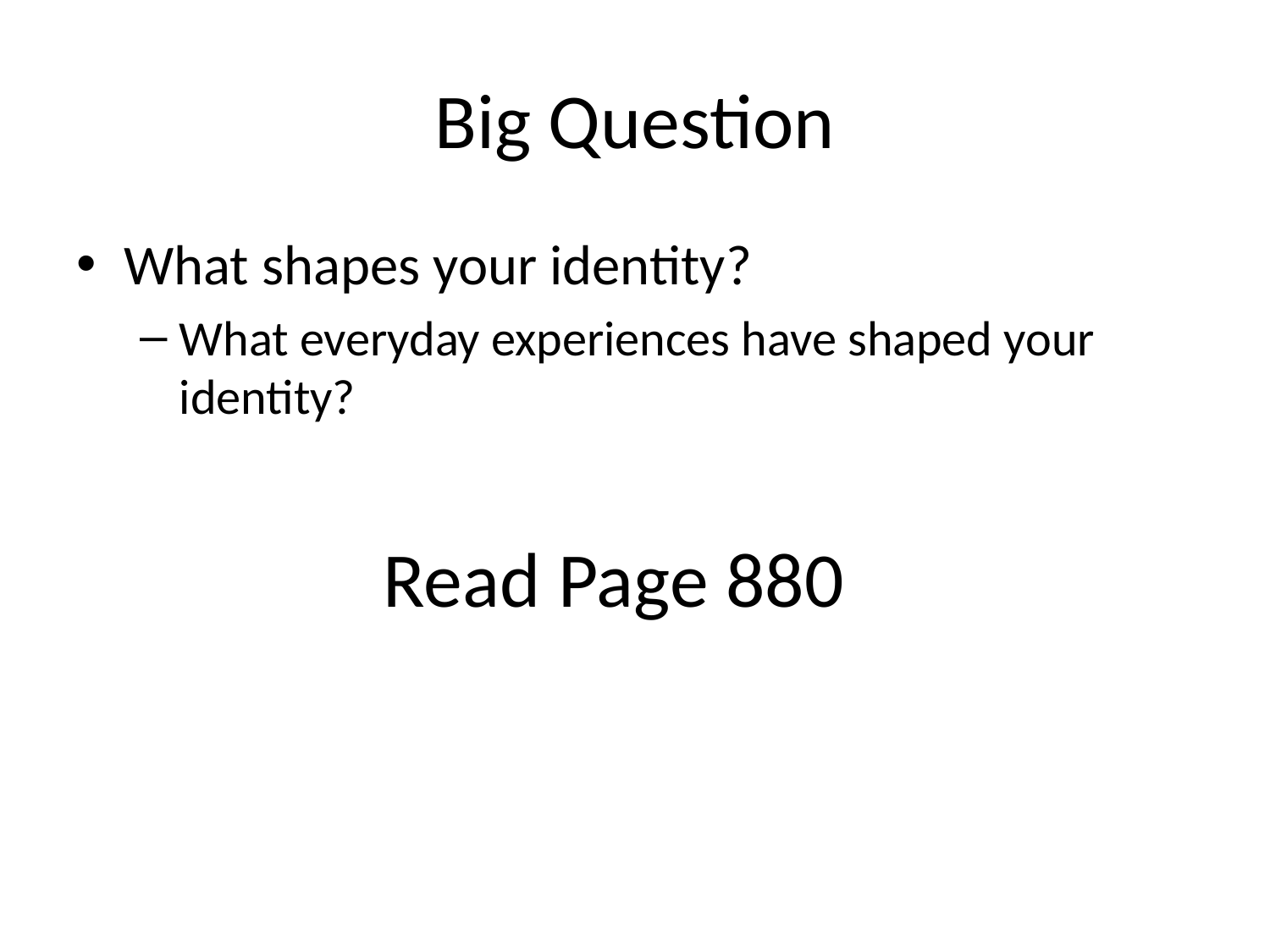

# Big Question
What shapes your identity?
What everyday experiences have shaped your identity?

Read Page 880